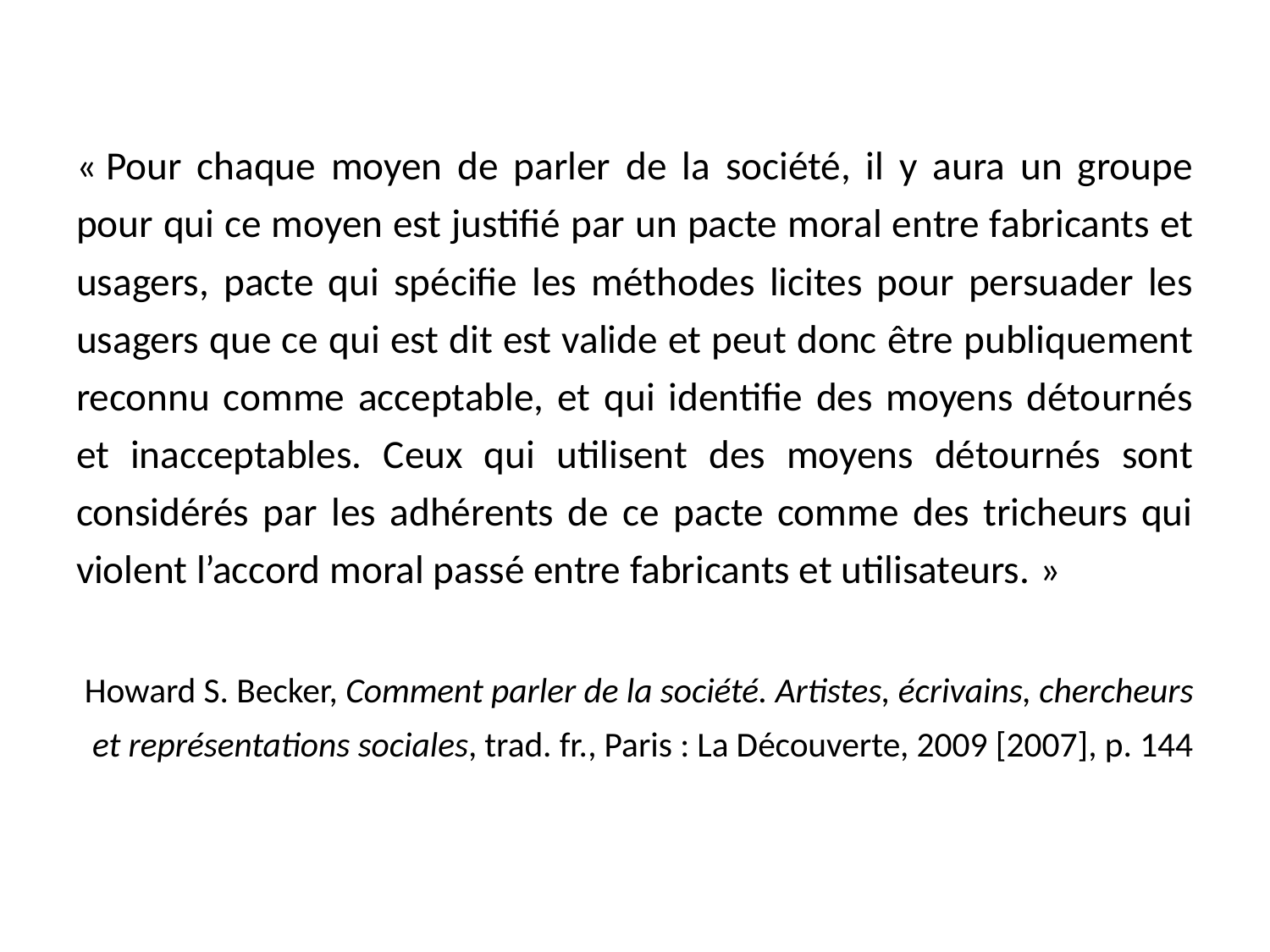

« Pour chaque moyen de parler de la société, il y aura un groupe pour qui ce moyen est justifié par un pacte moral entre fabricants et usagers, pacte qui spécifie les méthodes licites pour persuader les usagers que ce qui est dit est valide et peut donc être publiquement reconnu comme acceptable, et qui identifie des moyens détournés et inacceptables. Ceux qui utilisent des moyens détournés sont considérés par les adhérents de ce pacte comme des tricheurs qui violent l’accord moral passé entre fabricants et utilisateurs. »

Howard S. Becker, Comment parler de la société. Artistes, écrivains, chercheurs et représentations sociales, trad. fr., Paris : La Découverte, 2009 [2007], p. 144